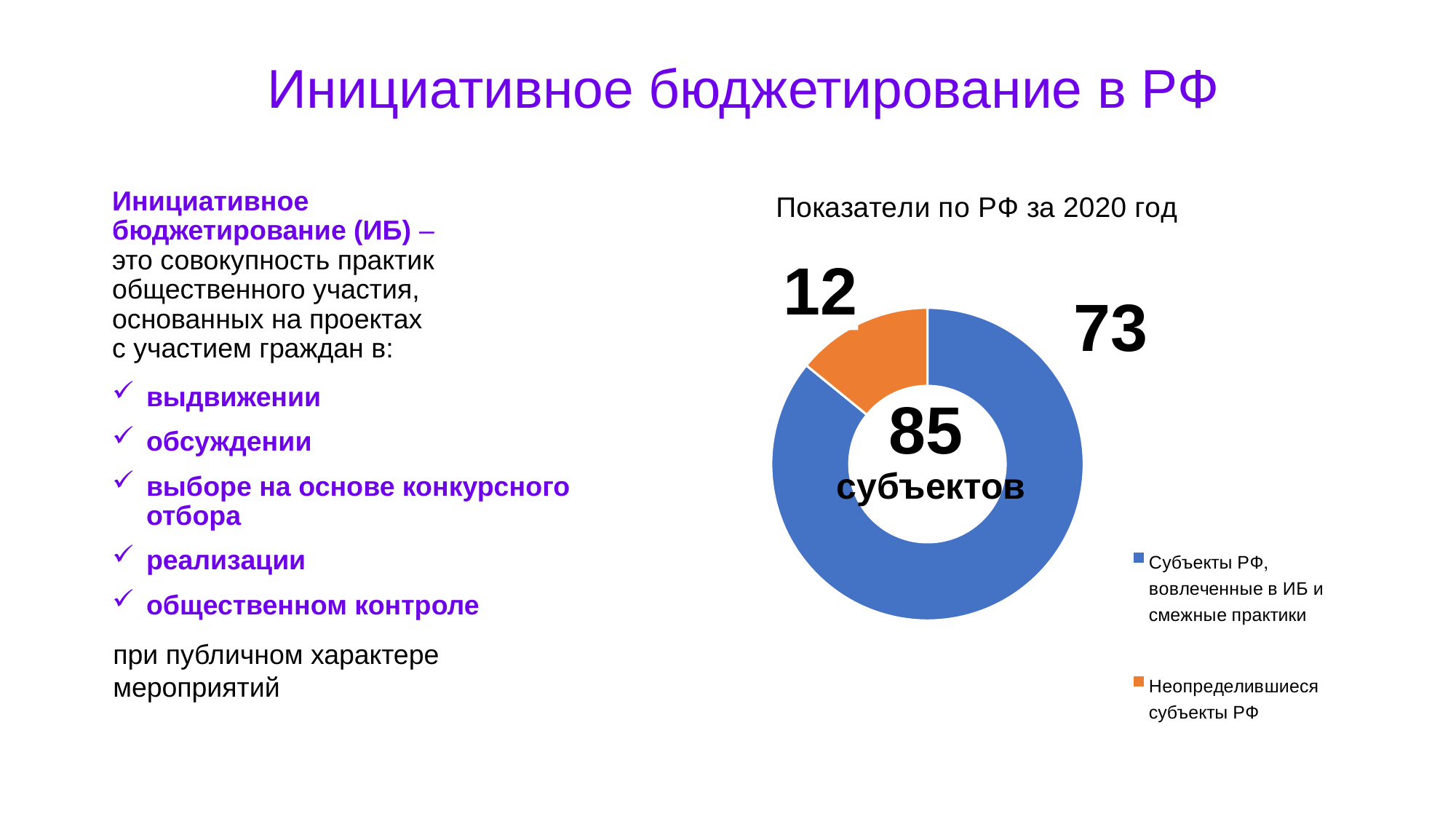

# Инициативное бюджетирование в РФ

### Chart: Показатели по РФ за 2020 год

| Category | Показатели по РФ за 2020 год |
|---|---|
| Субъекты РФ, вовлеченные в ИБ и смежные практики | 73.0 |
| Неопределившиеся субъекты РФ | 12.0 |
Инициативное бюджетирование (ИБ) –
это совокупность практик общественного участия, основанных на проектах
с участием граждан в:

выдвижении
обсуждении
выборе на основе конкурсного отбора
реализации
общественном контроле

85
 субъектов
при публичном характере мероприятий